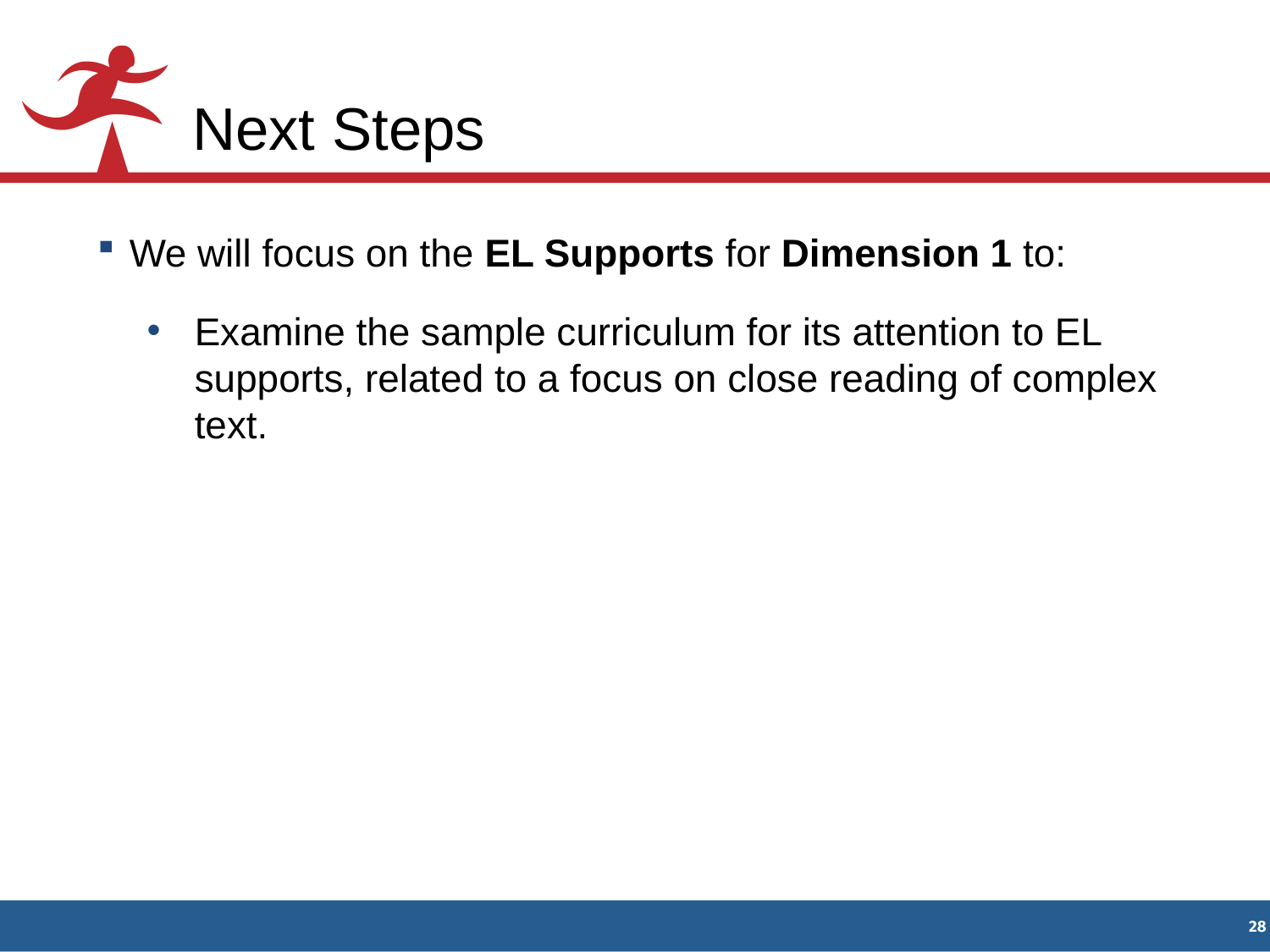

# Next Steps
We will focus on the EL Supports for Dimension 1 to:
Examine the sample curriculum for its attention to EL supports, related to a focus on close reading of complex text.